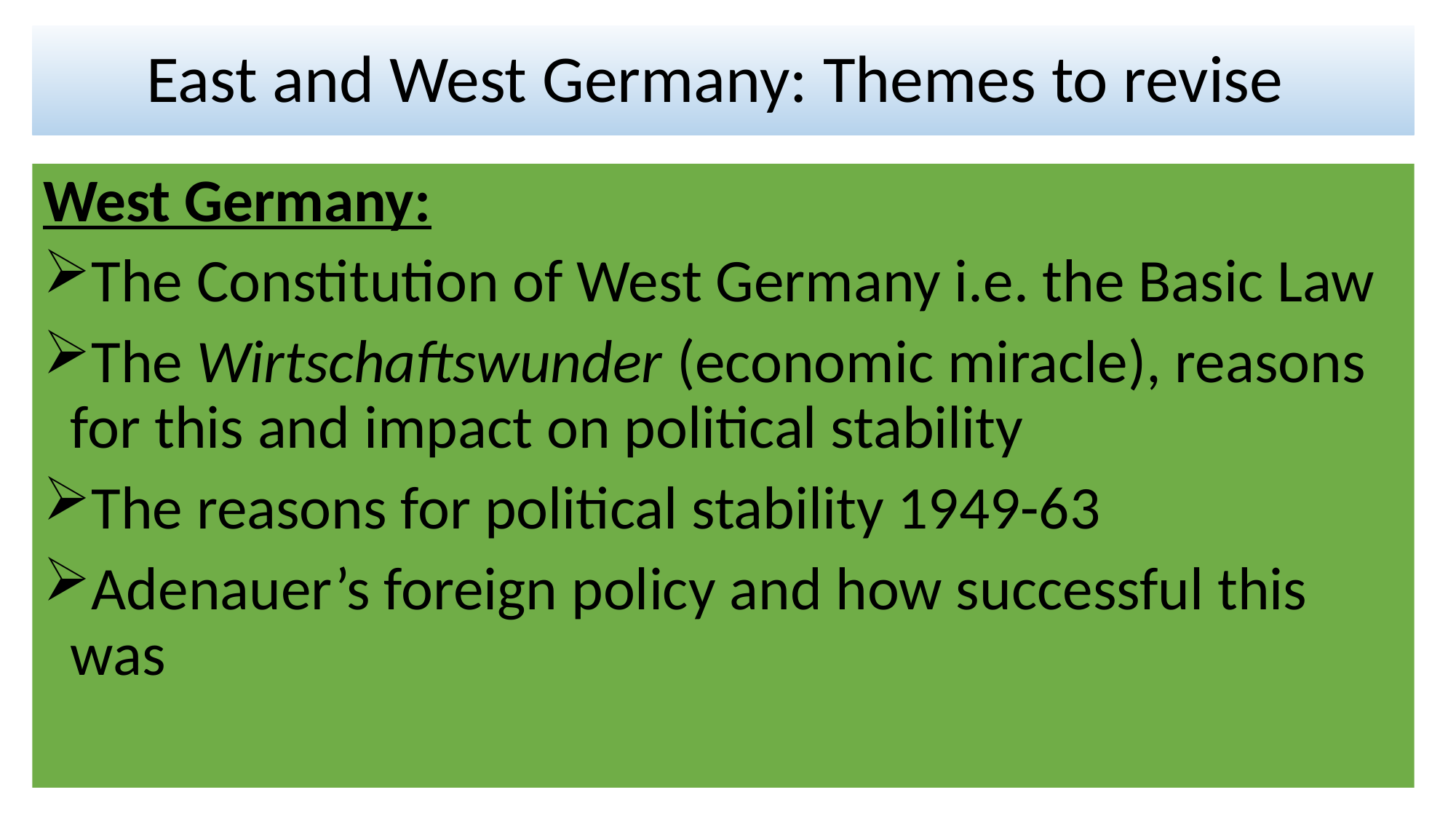

# East and West Germany: Themes to revise
West Germany:
The Constitution of West Germany i.e. the Basic Law
The Wirtschaftswunder (economic miracle), reasons for this and impact on political stability
The reasons for political stability 1949-63
Adenauer’s foreign policy and how successful this was